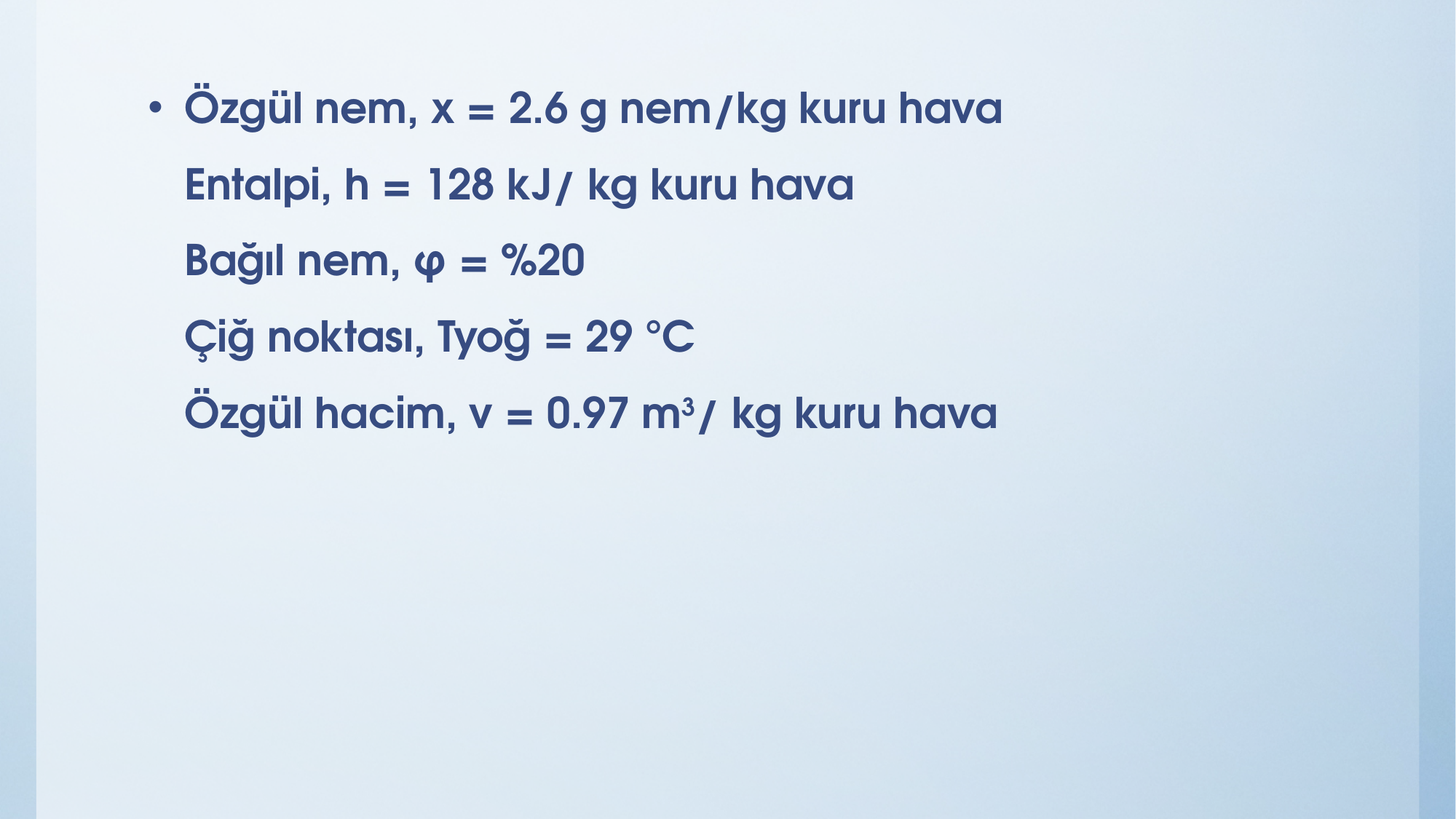

Özgül nem, x = 2.6 g nem/kg kuru hava
Entalpi, h = 128 kJ/ kg kuru hava
Bağıl nem, φ = %20
Çiğ noktası, Tyoğ = 29 °C
Özgül hacim, v = 0.97 m3/ kg kuru hava